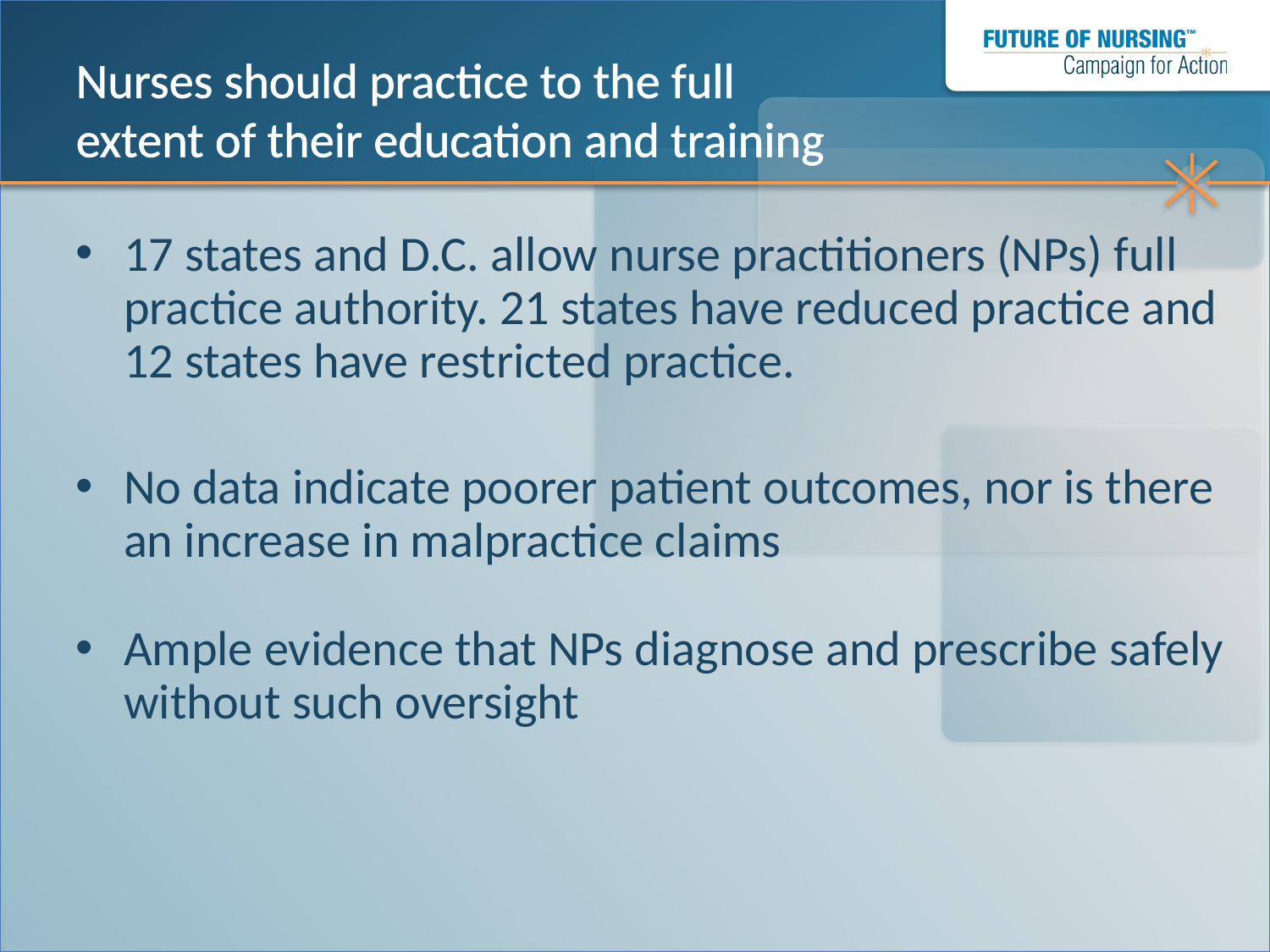

# Nurses should practice to the full extent of their education and training
17 states and D.C. allow nurse practitioners (NPs) full practice authority. 21 states have reduced practice and 12 states have restricted practice.

No data indicate poorer patient outcomes, nor is there an increase in malpractice claims

Ample evidence that NPs diagnose and prescribe safely without such oversight